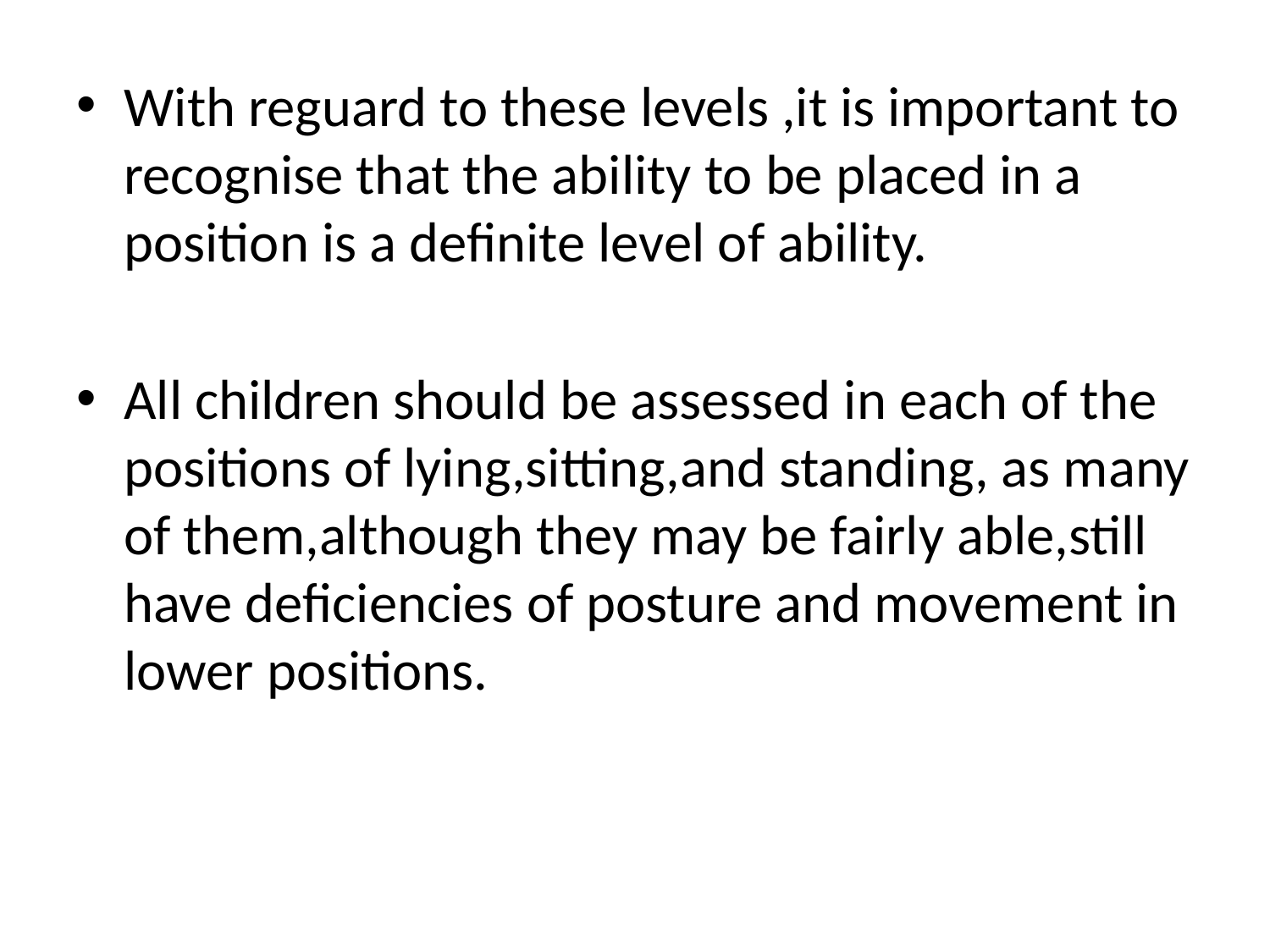

With reguard to these levels ,it is important to recognise that the ability to be placed in a position is a definite level of ability.

All children should be assessed in each of the positions of lying,sitting,and standing, as many of them,although they may be fairly able,still have deficiencies of posture and movement in lower positions.